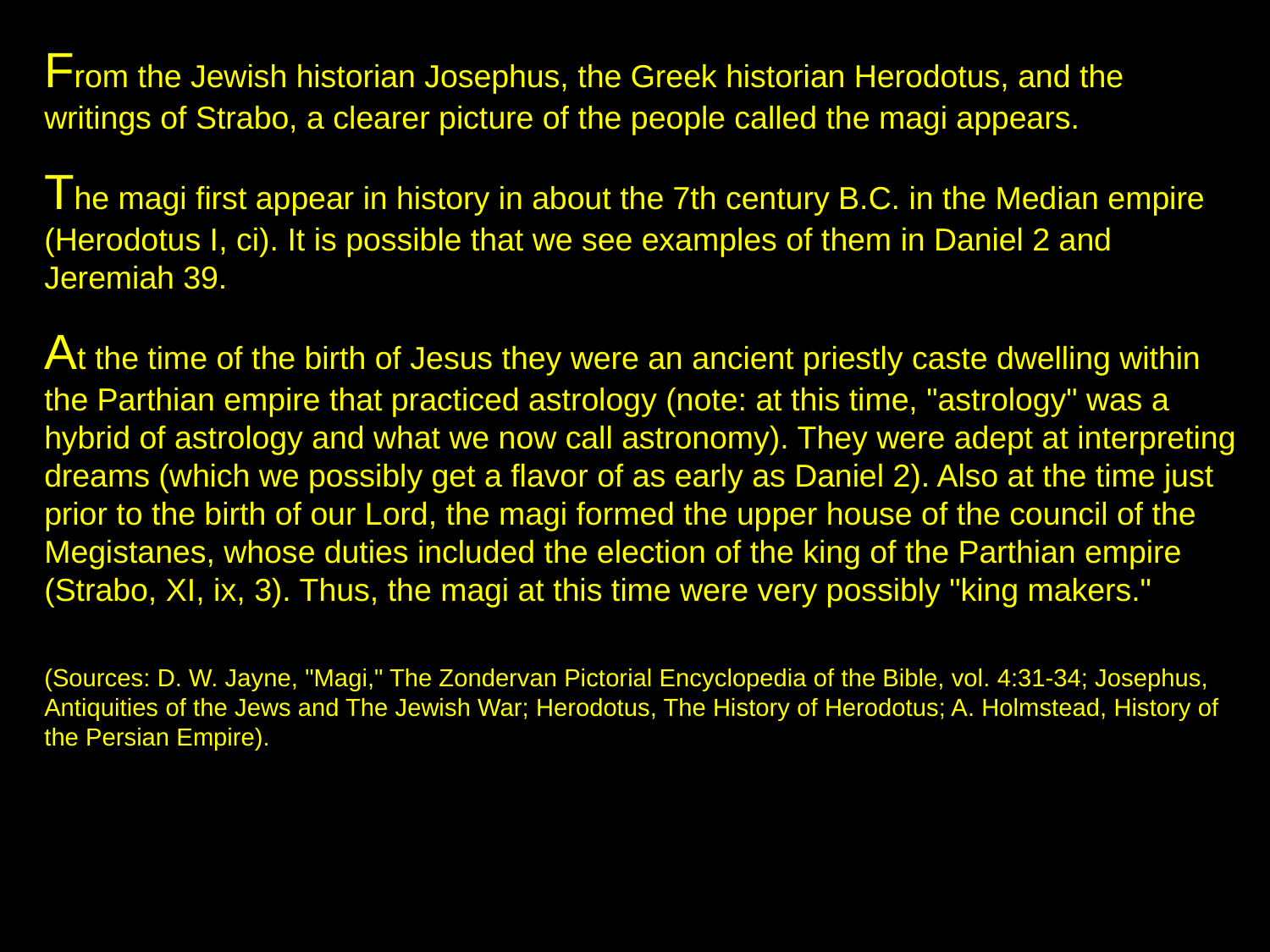

From the Jewish historian Josephus, the Greek historian Herodotus, and the writings of Strabo, a clearer picture of the people called the magi appears.
The magi first appear in history in about the 7th century B.C. in the Median empire (Herodotus I, ci). It is possible that we see examples of them in Daniel 2 and Jeremiah 39.
At the time of the birth of Jesus they were an ancient priestly caste dwelling within the Parthian empire that practiced astrology (note: at this time, "astrology" was a hybrid of astrology and what we now call astronomy). They were adept at interpreting dreams (which we possibly get a flavor of as early as Daniel 2). Also at the time just prior to the birth of our Lord, the magi formed the upper house of the council of the Megistanes, whose duties included the election of the king of the Parthian empire (Strabo, XI, ix, 3). Thus, the magi at this time were very possibly "king makers."

(Sources: D. W. Jayne, "Magi," The Zondervan Pictorial Encyclopedia of the Bible, vol. 4:31-34; Josephus, Antiquities of the Jews and The Jewish War; Herodotus, The History of Herodotus; A. Holmstead, History of the Persian Empire).